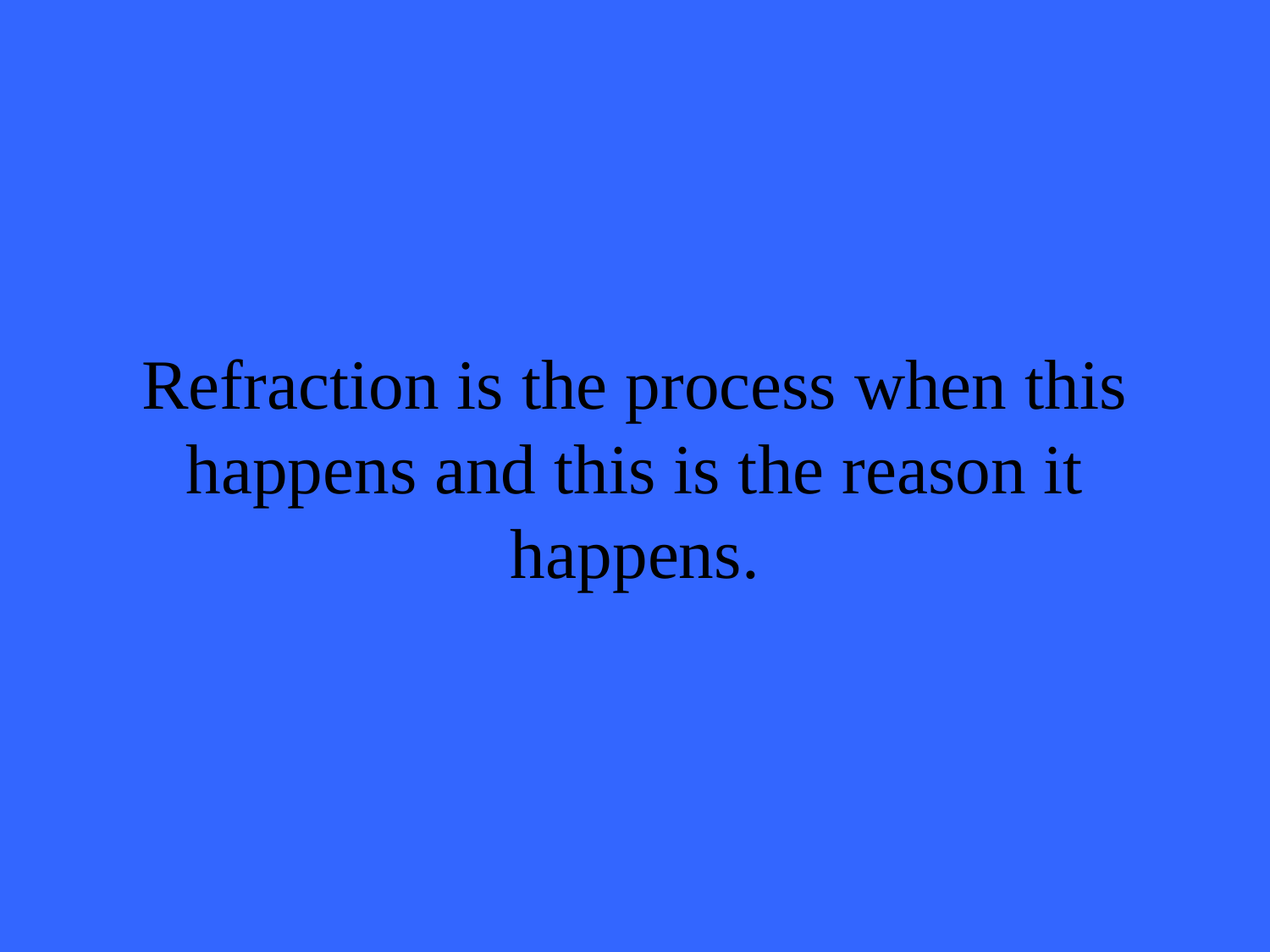

# Refraction is the process when this happens and this is the reason it happens.